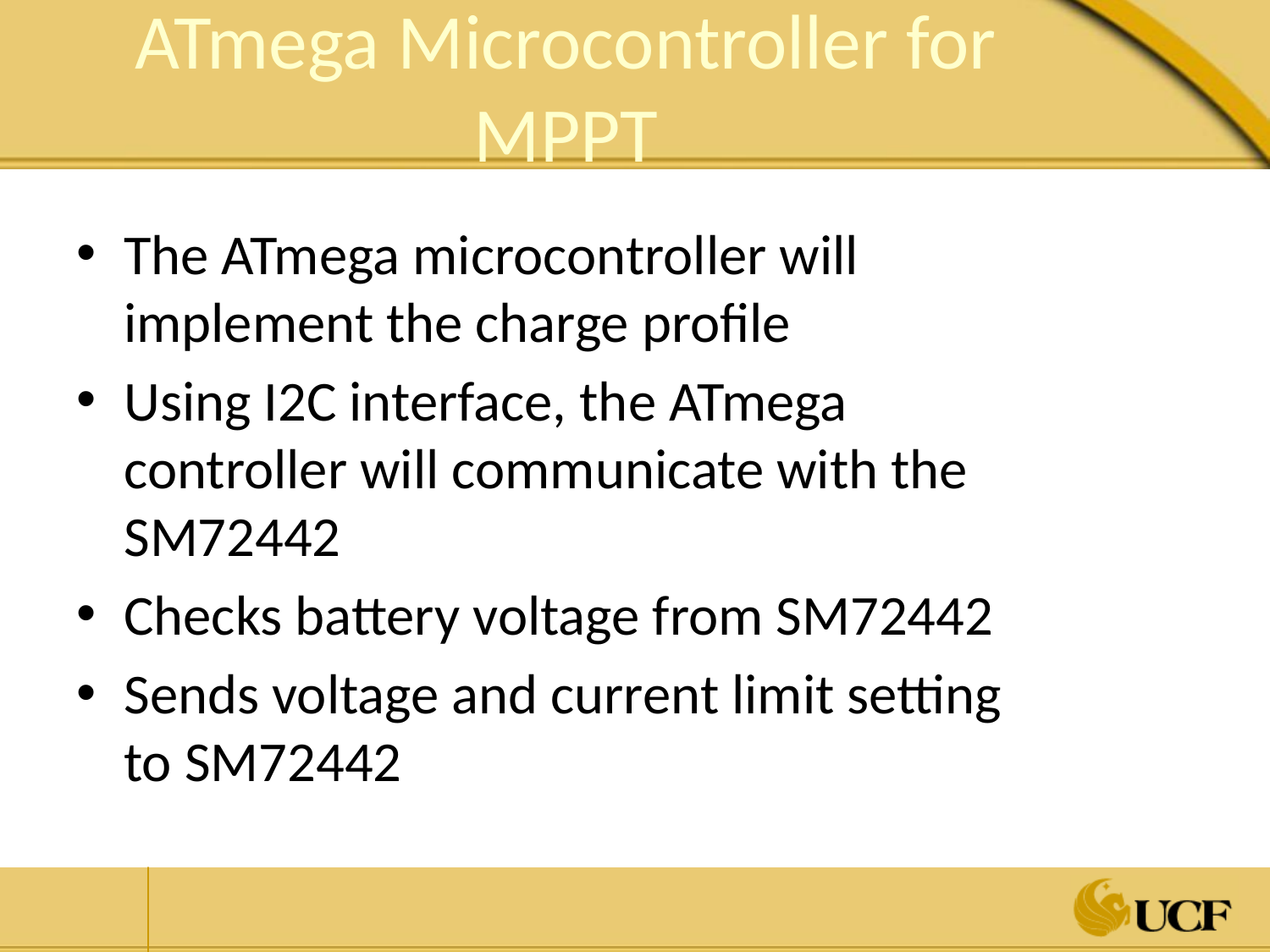

# ATmega Microcontroller for MPPT
The ATmega microcontroller will implement the charge profile
Using I2C interface, the ATmega controller will communicate with the SM72442
Checks battery voltage from SM72442
Sends voltage and current limit setting to SM72442